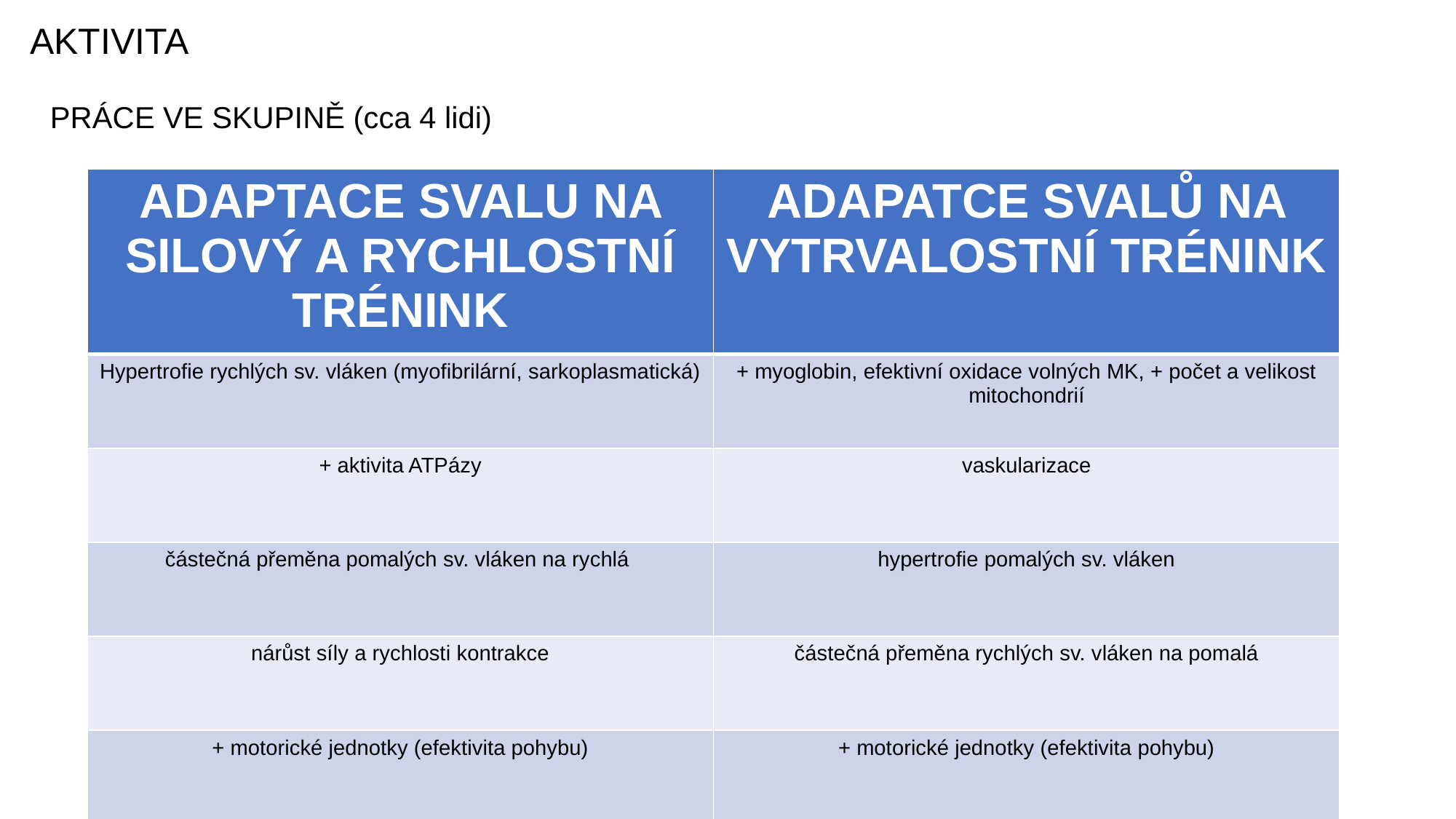

AKTIVITA
PRÁCE VE SKUPINĚ (cca 4 lidi)

| ADAPTACE SVALU NA SILOVÝ A RYCHLOSTNÍ TRÉNINK | ADAPATCE SVALŮ NA VYTRVALOSTNÍ TRÉNINK |
| --- | --- |
| Hypertrofie rychlých sv. vláken (myofibrilární, sarkoplasmatická) | + myoglobin, efektivní oxidace volných MK, + počet a velikost mitochondrií |
| + aktivita ATPázy | vaskularizace |
| částečná přeměna pomalých sv. vláken na rychlá | hypertrofie pomalých sv. vláken |
| nárůst síly a rychlosti kontrakce | částečná přeměna rychlých sv. vláken na pomalá |
| + motorické jednotky (efektivita pohybu) | + motorické jednotky (efektivita pohybu) |